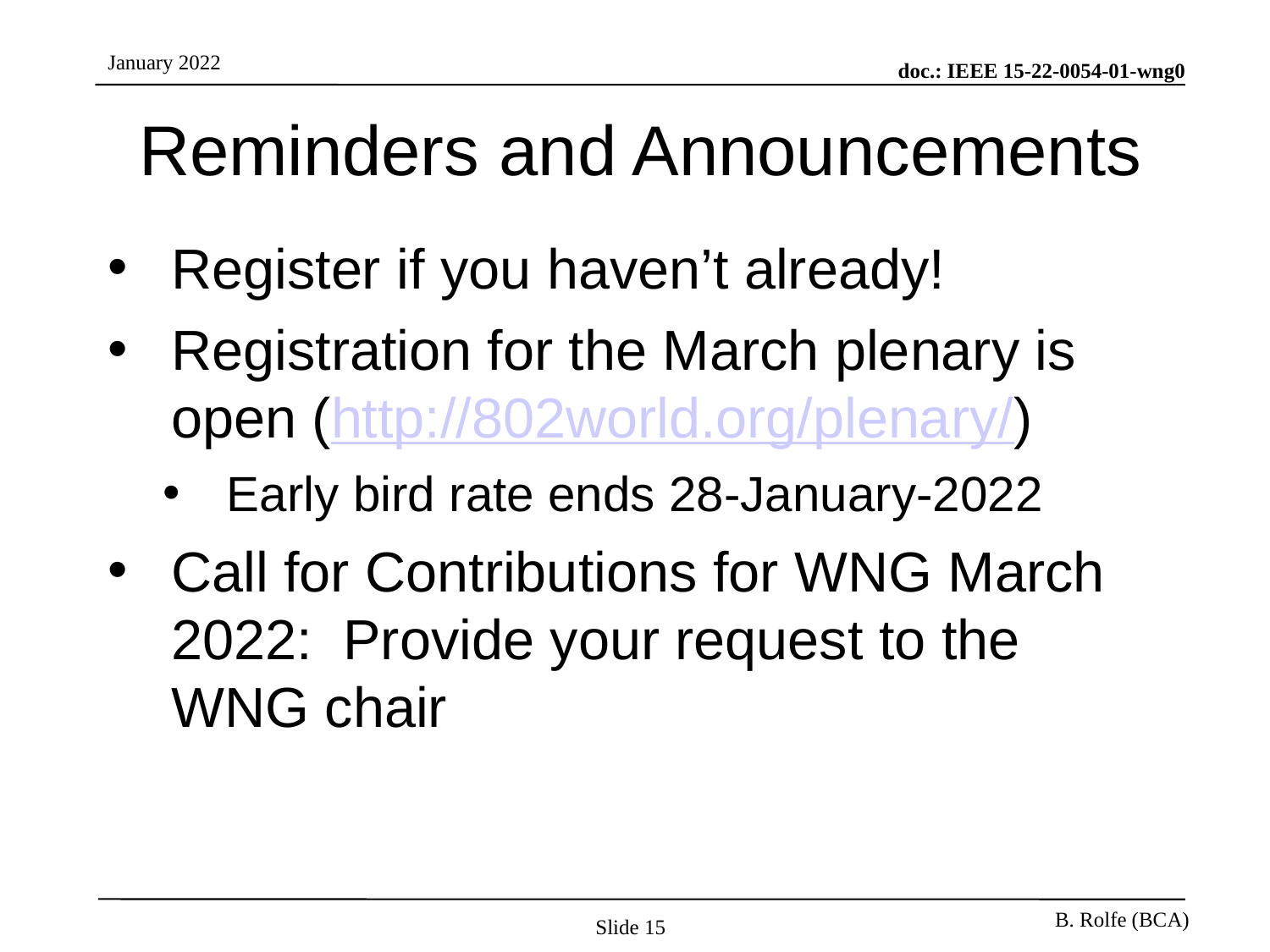

# Reminders and Announcements
Register if you haven’t already!
Registration for the March plenary is open (http://802world.org/plenary/)
Early bird rate ends 28-January-2022
Call for Contributions for WNG March 2022:  Provide your request to the WNG chair

Slide 15